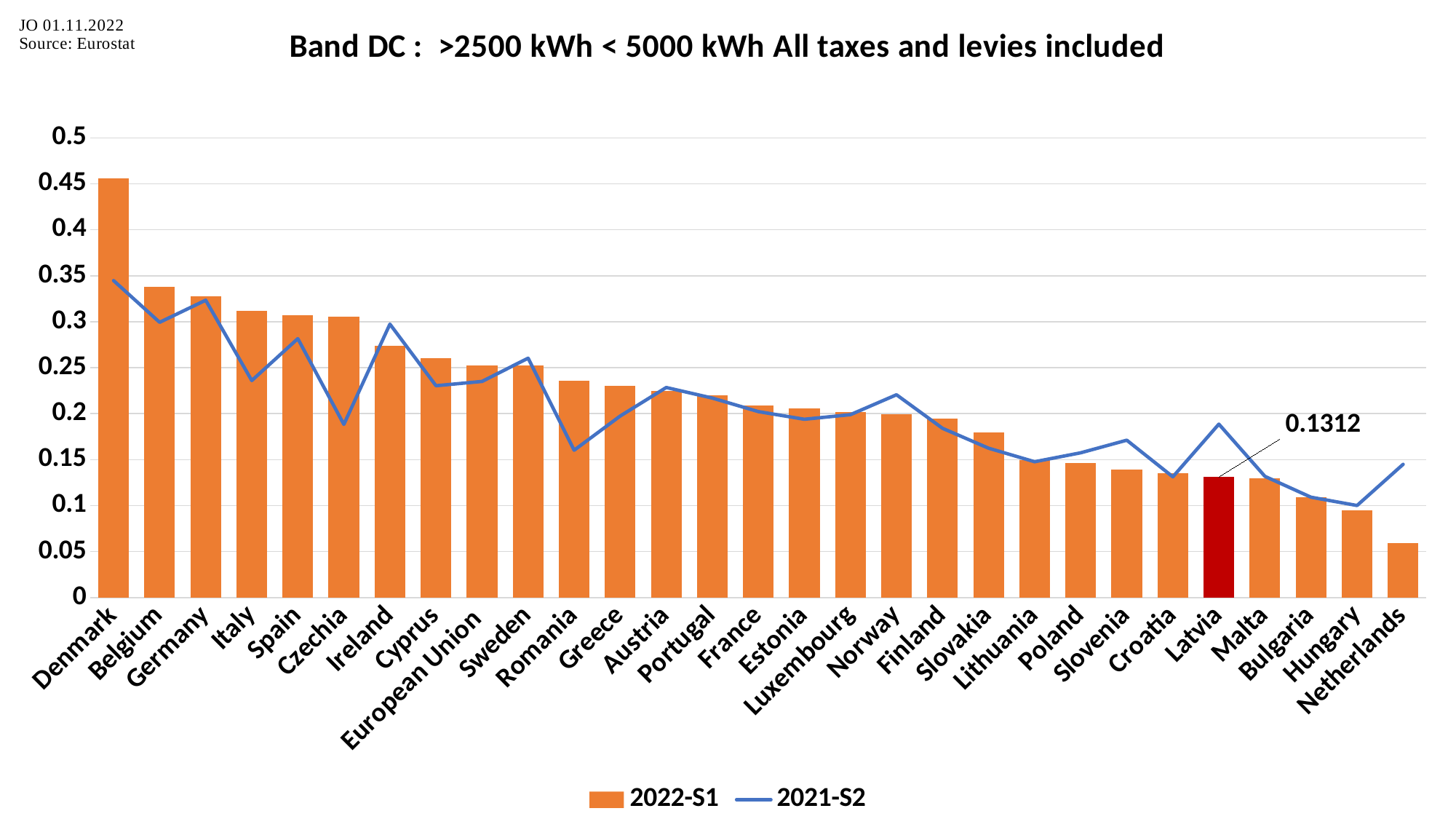

### Chart: Band DC :  >2500 kWh < 5000 kWh All taxes and levies included

| Category | 2022-S1 | 2021-S2 |
|---|---|---|
| Denmark | 0.4559 | 0.3448 |
| Belgium | 0.3377 | 0.2994 |
| Germany | 0.3279 | 0.3234 |
| Italy | 0.3115 | 0.236 |
| Spain | 0.3071 | 0.2816 |
| Czechia | 0.3059 | 0.1883 |
| Ireland | 0.2741 | 0.2974 |
| Cyprus | 0.2607 | 0.2304 |
| European Union  | 0.2525 | 0.2351 |
| Sweden | 0.2525 | 0.2604 |
| Romania | 0.2362 | 0.1602 |
| Greece | 0.2305 | 0.1974 |
| Austria | 0.2249 | 0.2285 |
| Portugal | 0.2199 | 0.217 |
| France | 0.2086 | 0.2022 |
| Estonia | 0.2056 | 0.1939 |
| Luxembourg | 0.2017 | 0.1989 |
| Norway | 0.1994 | 0.2206 |
| Finland | 0.1945 | 0.184 |
| Slovakia | 0.1796 | 0.1624 |
| Lithuania | 0.1497 | 0.1477 |
| Poland | 0.1464 | 0.1574 |
| Slovenia | 0.139 | 0.1711 |
| Croatia | 0.1354 | 0.1313 |
| Latvia | 0.1312 | 0.1886 |
| Malta | 0.1293 | 0.1318 |
| Bulgaria | 0.1093 | 0.1091 |
| Hungary | 0.0948 | 0.1001 |
| Netherlands | 0.0595 | 0.1449 |